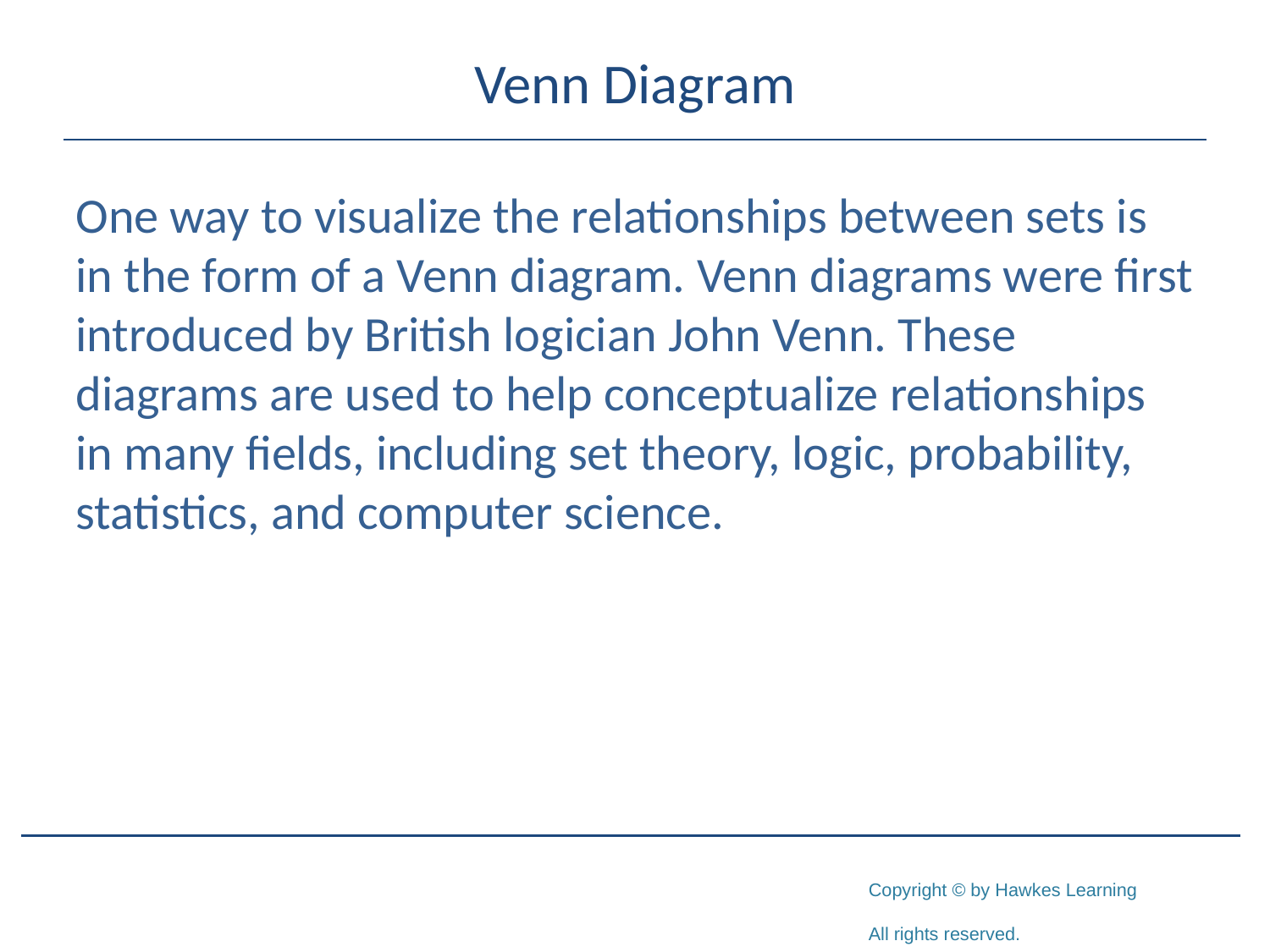

# Venn Diagram
One way to visualize the relationships between sets is in the form of a Venn diagram. Venn diagrams were first introduced by British logician John Venn. These diagrams are used to help conceptualize relationships in many fields, including set theory, logic, probability, statistics, and computer science.